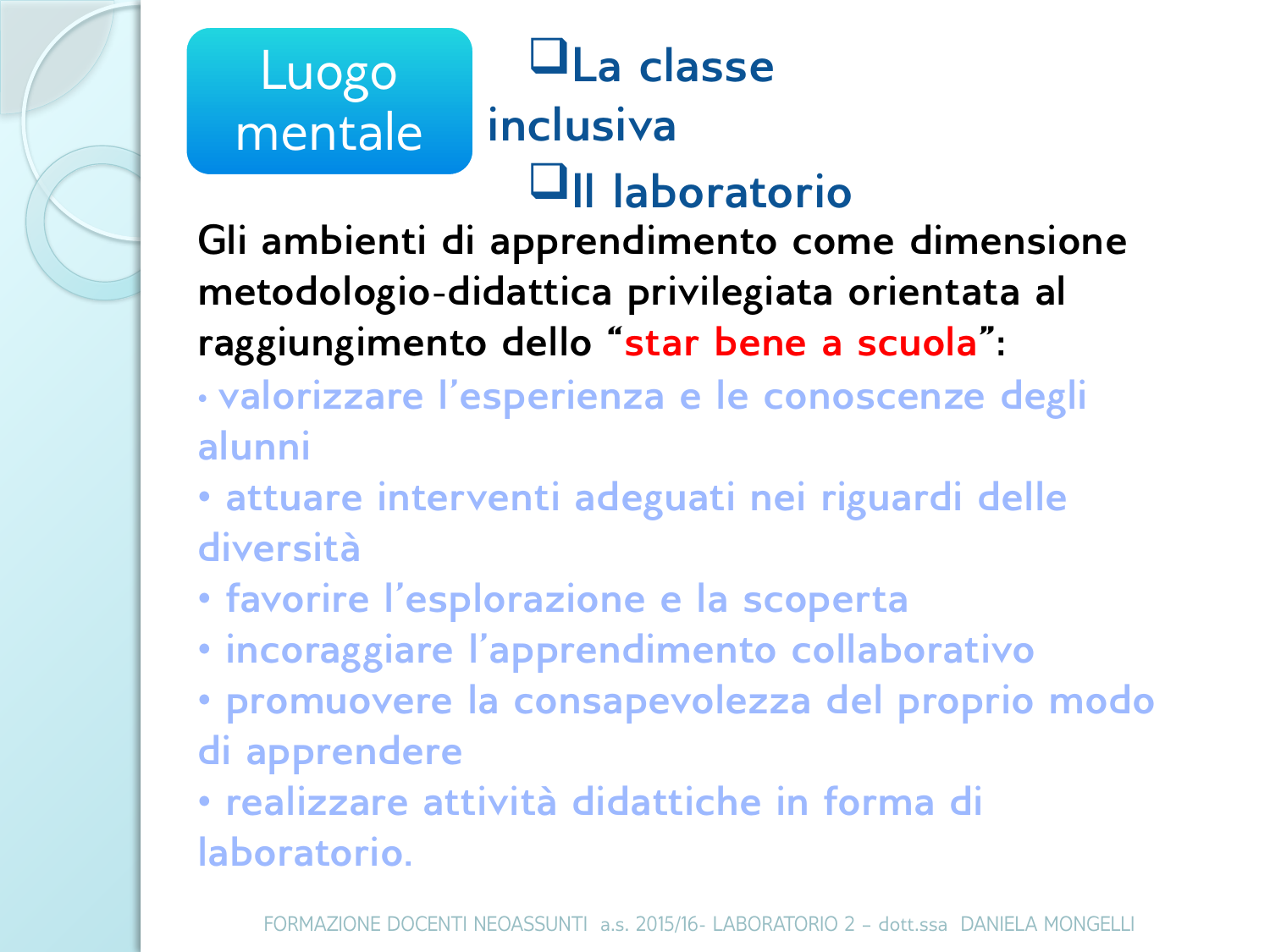

Luogo mentale
La classe inclusiva
Il laboratorio
Gli ambienti di apprendimento come dimensione metodologio-didattica privilegiata orientata al raggiungimento dello “star bene a scuola”:
• valorizzare l’esperienza e le conoscenze degli alunni
• attuare interventi adeguati nei riguardi delle diversità
• favorire l’esplorazione e la scoperta
• incoraggiare l’apprendimento collaborativo
• promuovere la consapevolezza del proprio modo di apprendere
• realizzare attività didattiche in forma di laboratorio.
FORMAZIONE DOCENTI NEOASSUNTI  a.s. 2015/16- LABORATORIO 2 – dott.ssa  DANIELA MONGELLI